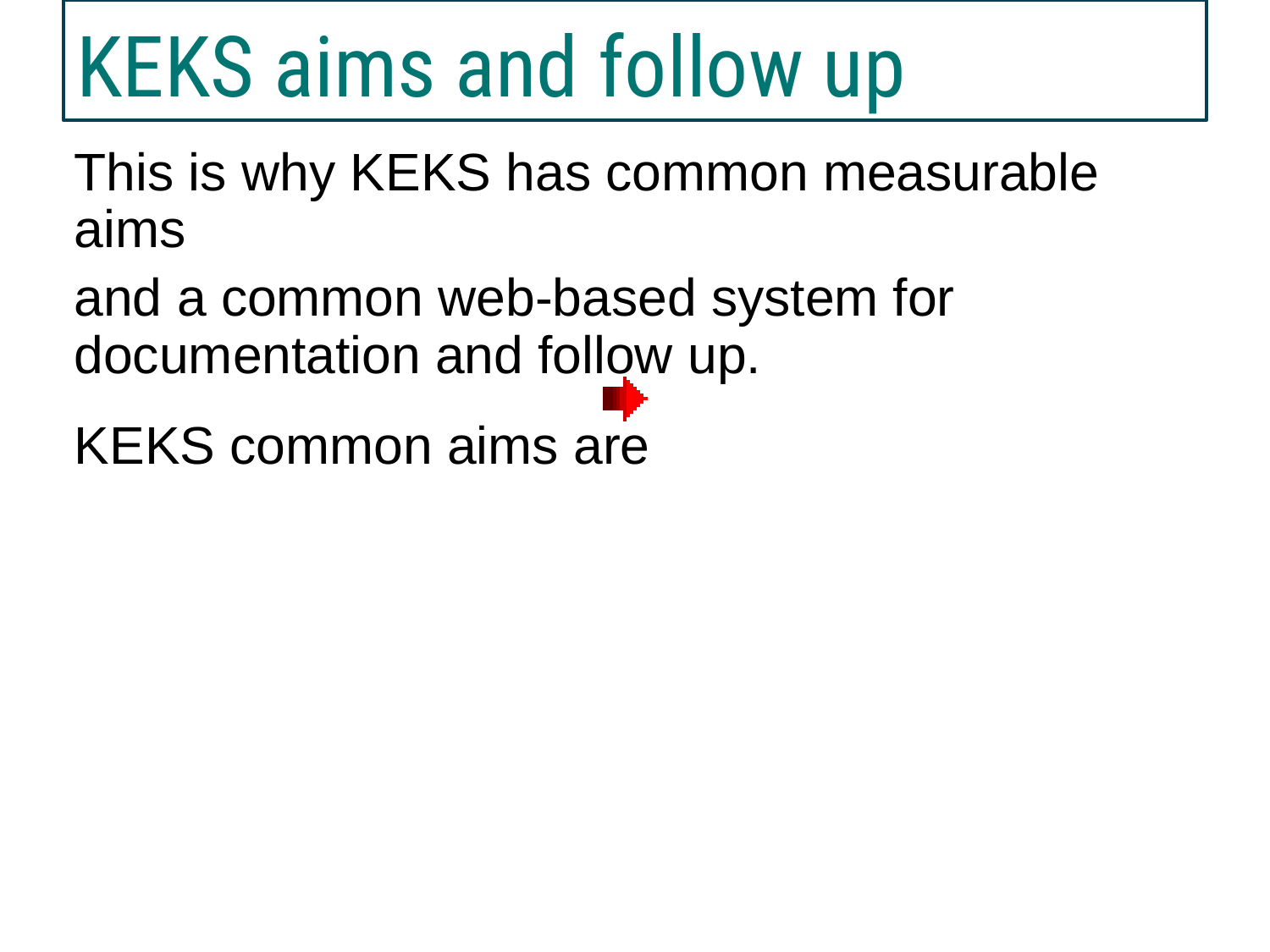

KEKS aims and follow up
This is why KEKS has common measurable aims
and a common web-based system for documentation and follow up.
KEKS common aims are
X